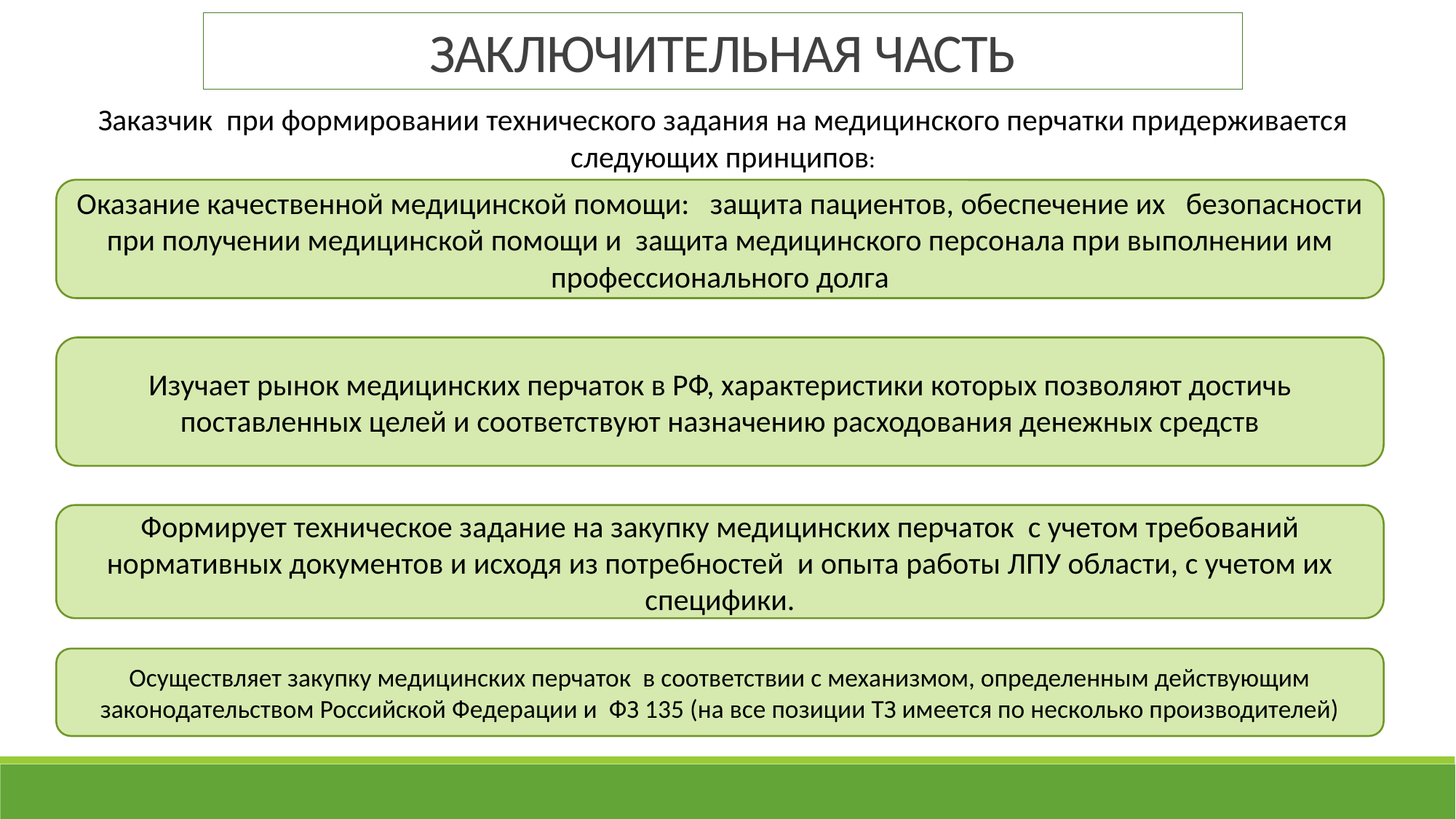

ЗАКЛЮЧИТЕЛЬНАЯ ЧАСТЬ
Заказчик  при формировании технического задания на медицинского перчатки придерживается следующих принципов:
Оказание качественной медицинской помощи:   защита пациентов, обеспечение их   безопасности при получении медицинской помощи и  защита медицинского персонала при выполнении им профессионального долга
Изучает рынок медицинских перчаток в РФ, характеристики которых позволяют достичь поставленных целей и соответствуют назначению расходования денежных средств
Формирует техническое задание на закупку медицинских перчаток  с учетом требований нормативных документов и исходя из потребностей  и опыта работы ЛПУ области, с учетом их специфики.
Осуществляет закупку медицинских перчаток  в соответствии с механизмом, определенным действующим законодательством Российской Федерации и  ФЗ 135 (на все позиции ТЗ имеется по несколько производителей)